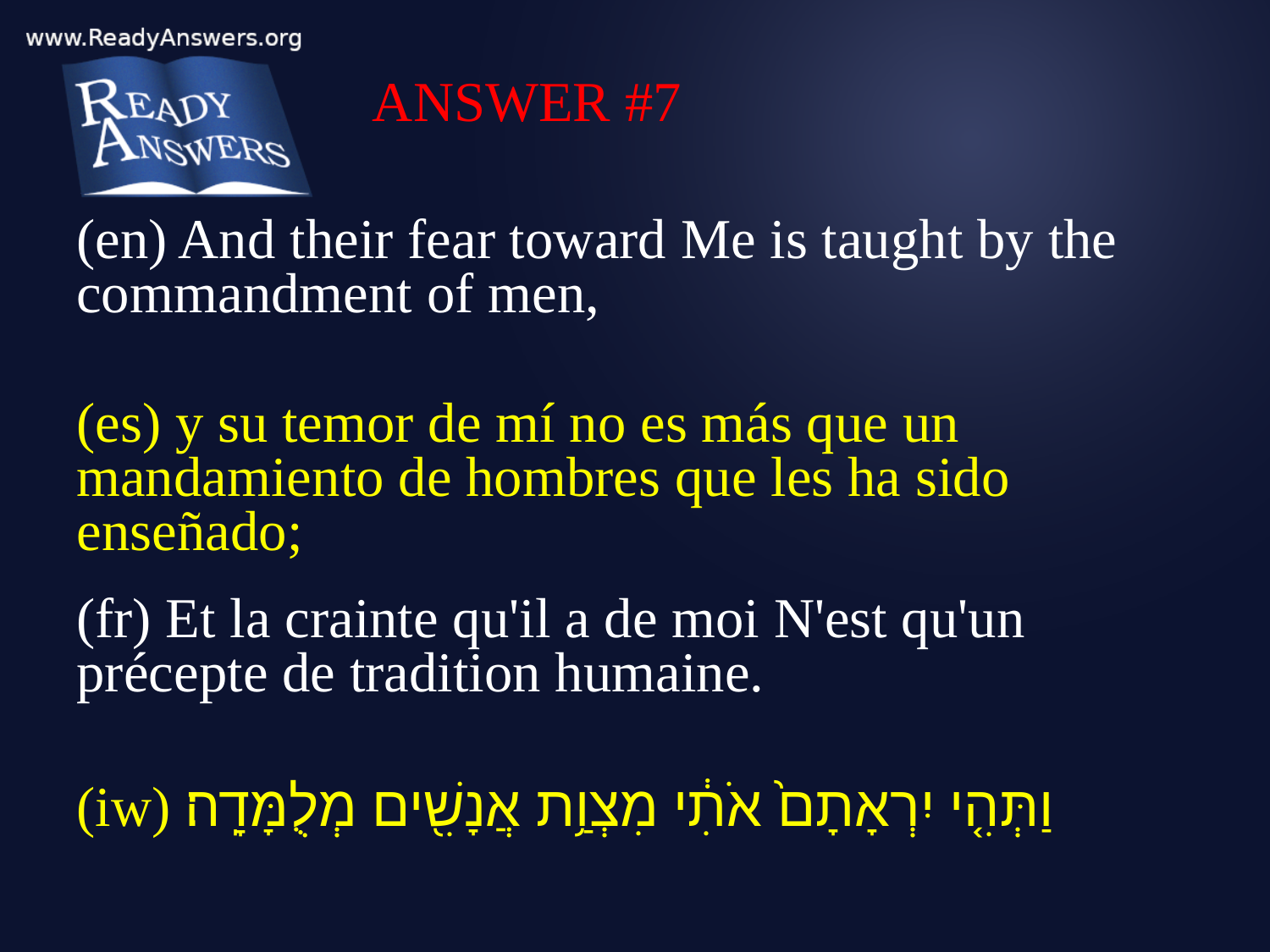

ANSWER #7
(en) And their fear toward Me is taught by the commandment of men,
(es) y su temor de mí no es más que un mandamiento de hombres que les ha sido enseñado;
(fr) Et la crainte qu'il a de moi N'est qu'un précepte de tradition humaine.
(iw) וַתְּהִ֤י יִרְאָתָם֙ אֹתִ֔י מִצְוַ֥ת אֲנָשִׁ֖ים מְלֻמָּדָֽה׃